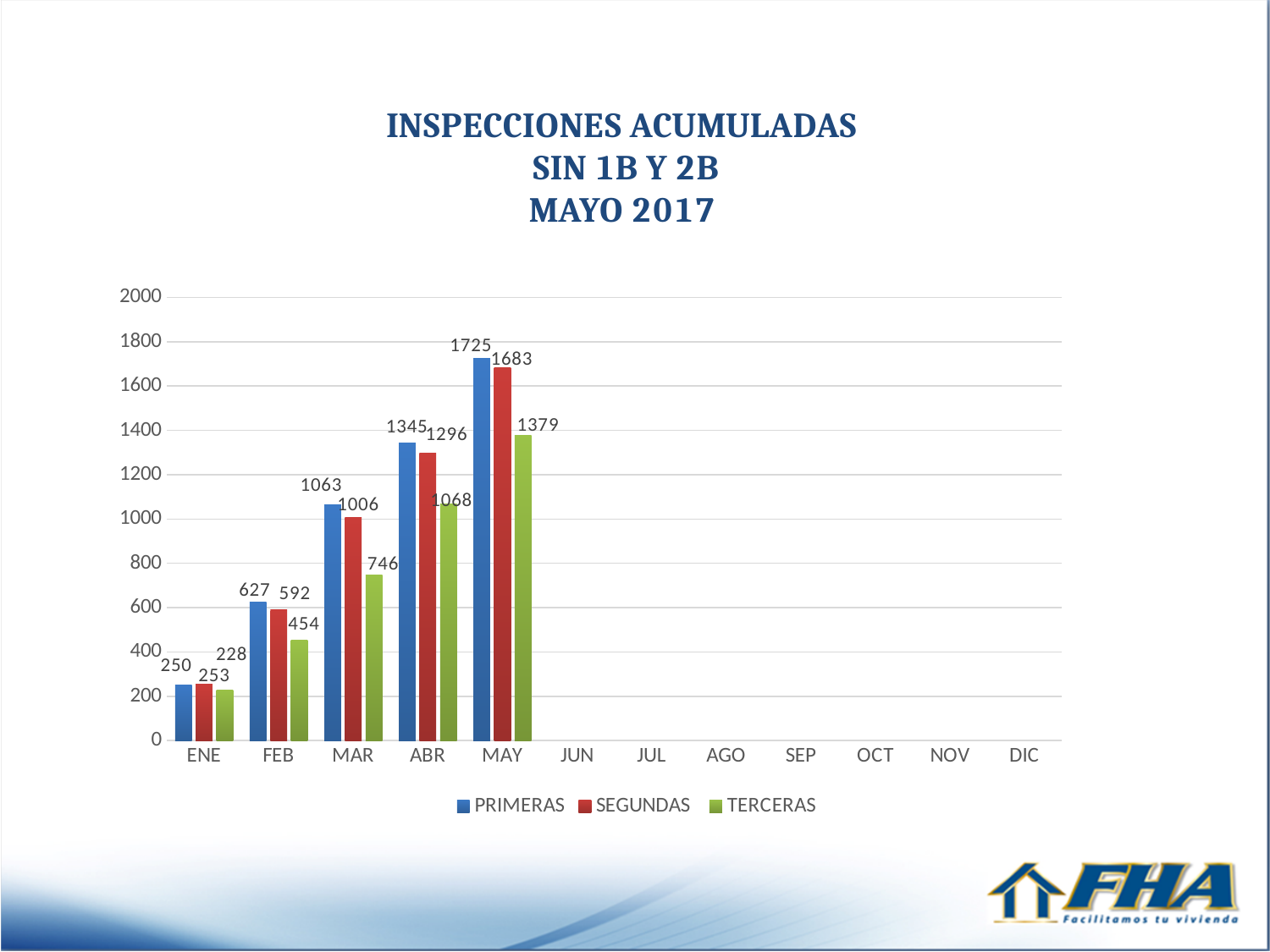

INSPECCIONES ACUMULADAS
 SIN 1B Y 2B
MAYO 2017

### Chart

| Category | PRIMERAS | SEGUNDAS  | TERCERAS |
|---|---|---|---|
| ENE | 250.0 | 253.0 | 228.0 |
| FEB | 627.0 | 592.0 | 454.0 |
| MAR | 1063.0 | 1006.0 | 746.0 |
| ABR | 1345.0 | 1296.0 | 1068.0 |
| MAY | 1725.0 | 1683.0 | 1379.0 |
| JUN | None | None | None |
| JUL | None | None | None |
| AGO | None | None | None |
| SEP | None | None | None |
| OCT | None | None | None |
| NOV | None | None | None |
| DIC | None | None | None |